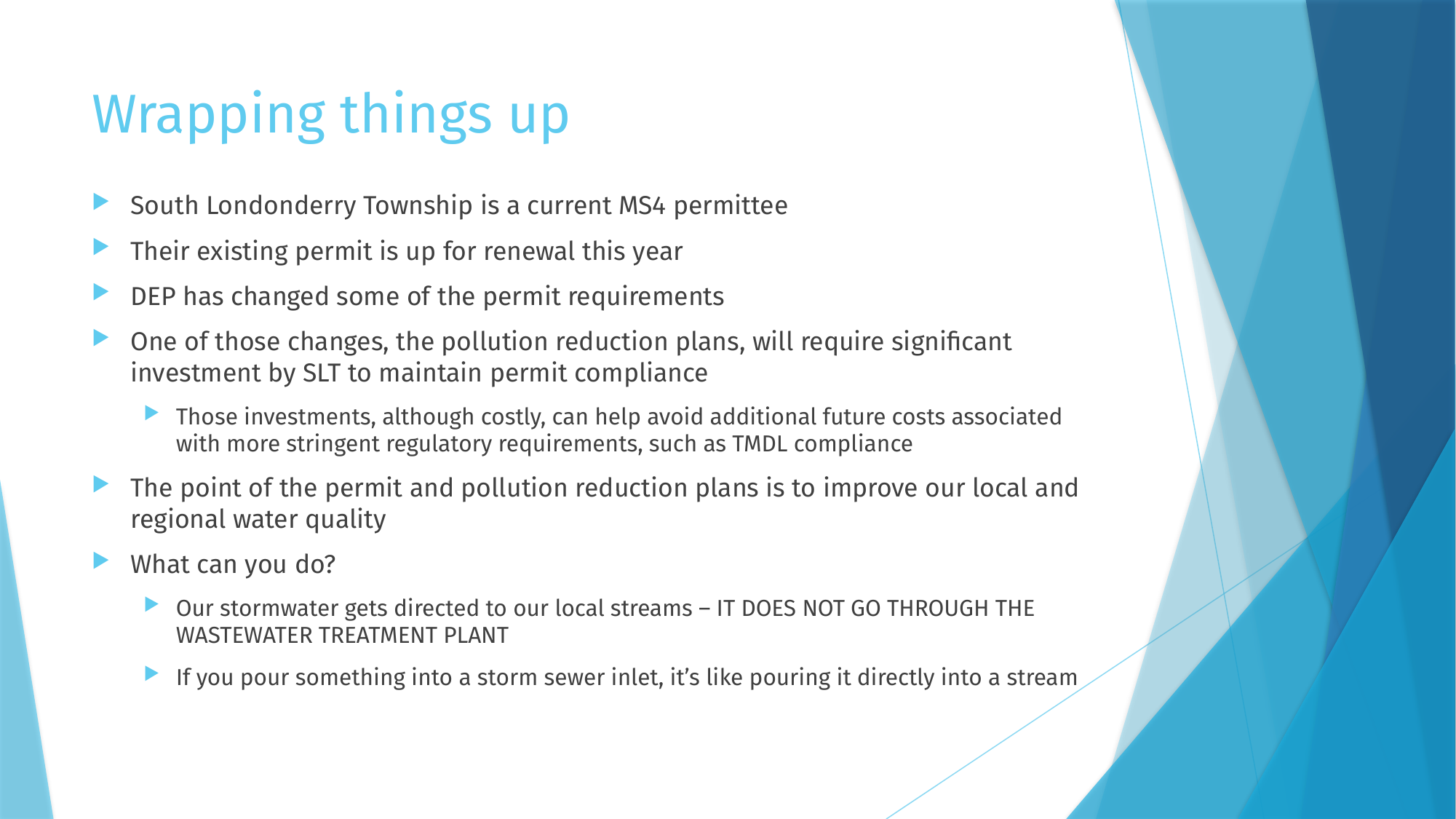

# Wrapping things up
South Londonderry Township is a current MS4 permittee
Their existing permit is up for renewal this year
DEP has changed some of the permit requirements
One of those changes, the pollution reduction plans, will require significant investment by SLT to maintain permit compliance
Those investments, although costly, can help avoid additional future costs associated with more stringent regulatory requirements, such as TMDL compliance
The point of the permit and pollution reduction plans is to improve our local and regional water quality
What can you do?
Our stormwater gets directed to our local streams – IT DOES NOT GO THROUGH THE WASTEWATER TREATMENT PLANT
If you pour something into a storm sewer inlet, it’s like pouring it directly into a stream